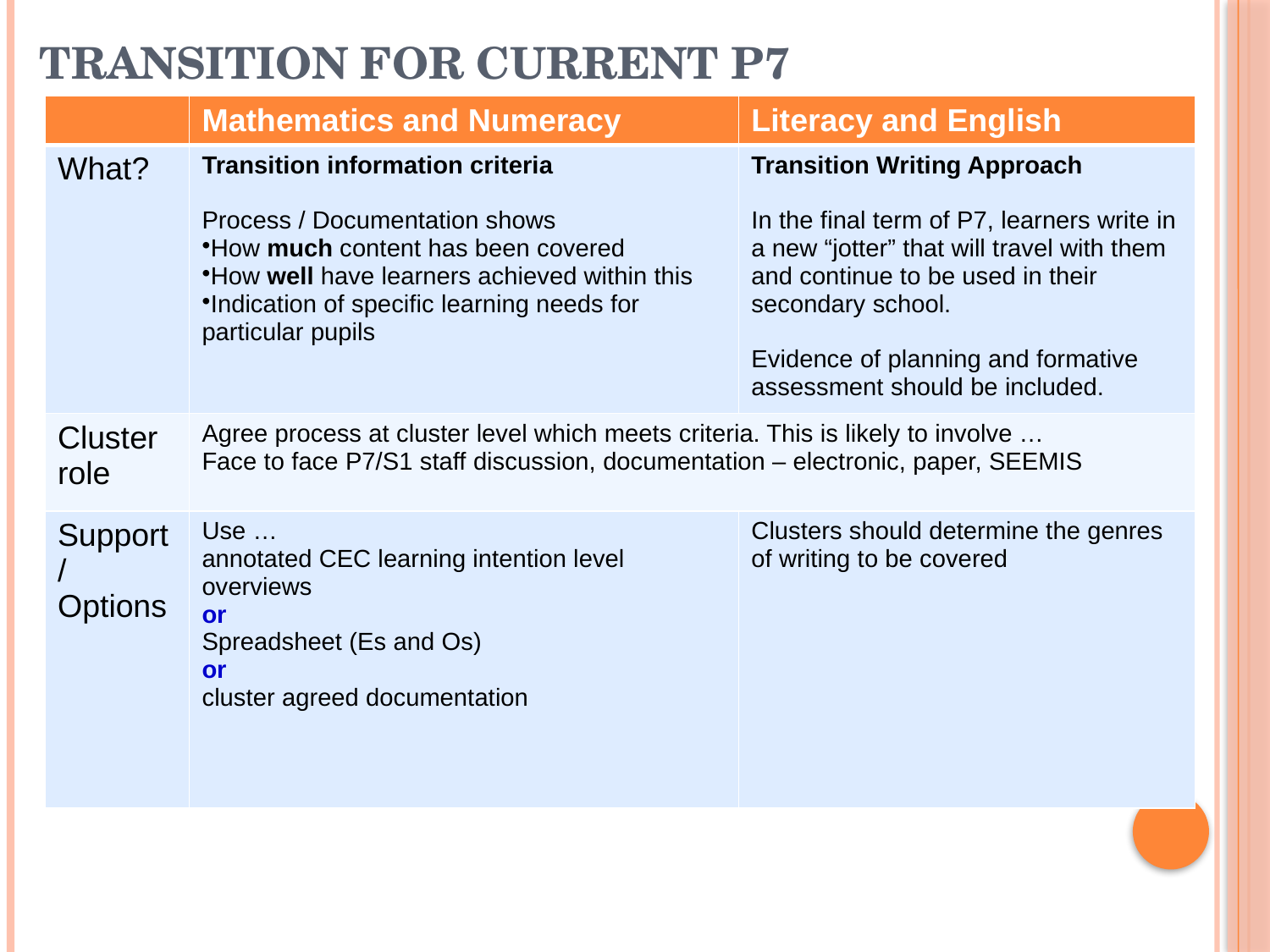

Transition for current P7
|  | Mathematics and Numeracy | Literacy and English |
| --- | --- | --- |
| What? | Transition information criteria Process / Documentation shows How much content has been covered How well have learners achieved within this Indication of specific learning needs for particular pupils | Transition Writing Approach   In the final term of P7, learners write in a new “jotter” that will travel with them and continue to be used in their secondary school. Evidence of planning and formative assessment should be included. |
| Cluster role | Agree process at cluster level which meets criteria. This is likely to involve … Face to face P7/S1 staff discussion, documentation – electronic, paper, SEEMIS |  |
| Support / Options | Use … annotated CEC learning intention level overviews or Spreadsheet (Es and Os) or cluster agreed documentation | Clusters should determine the genres of writing to be covered |